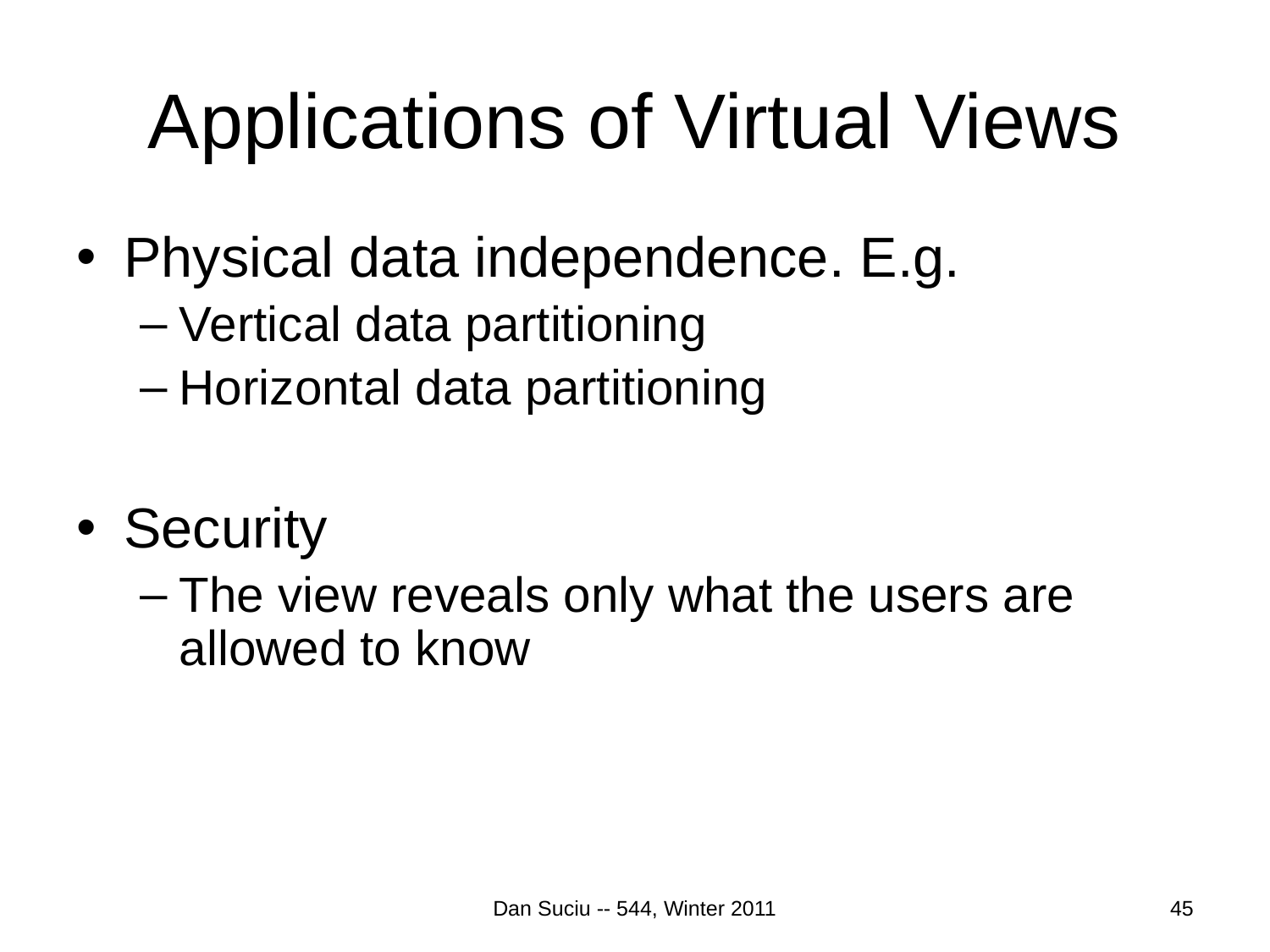

# Applications of Virtual Views
Physical data independence. E.g.
Vertical data partitioning
Horizontal data partitioning

Security
The view reveals only what the users are allowed to know
45
Dan Suciu -- 544, Winter 2011